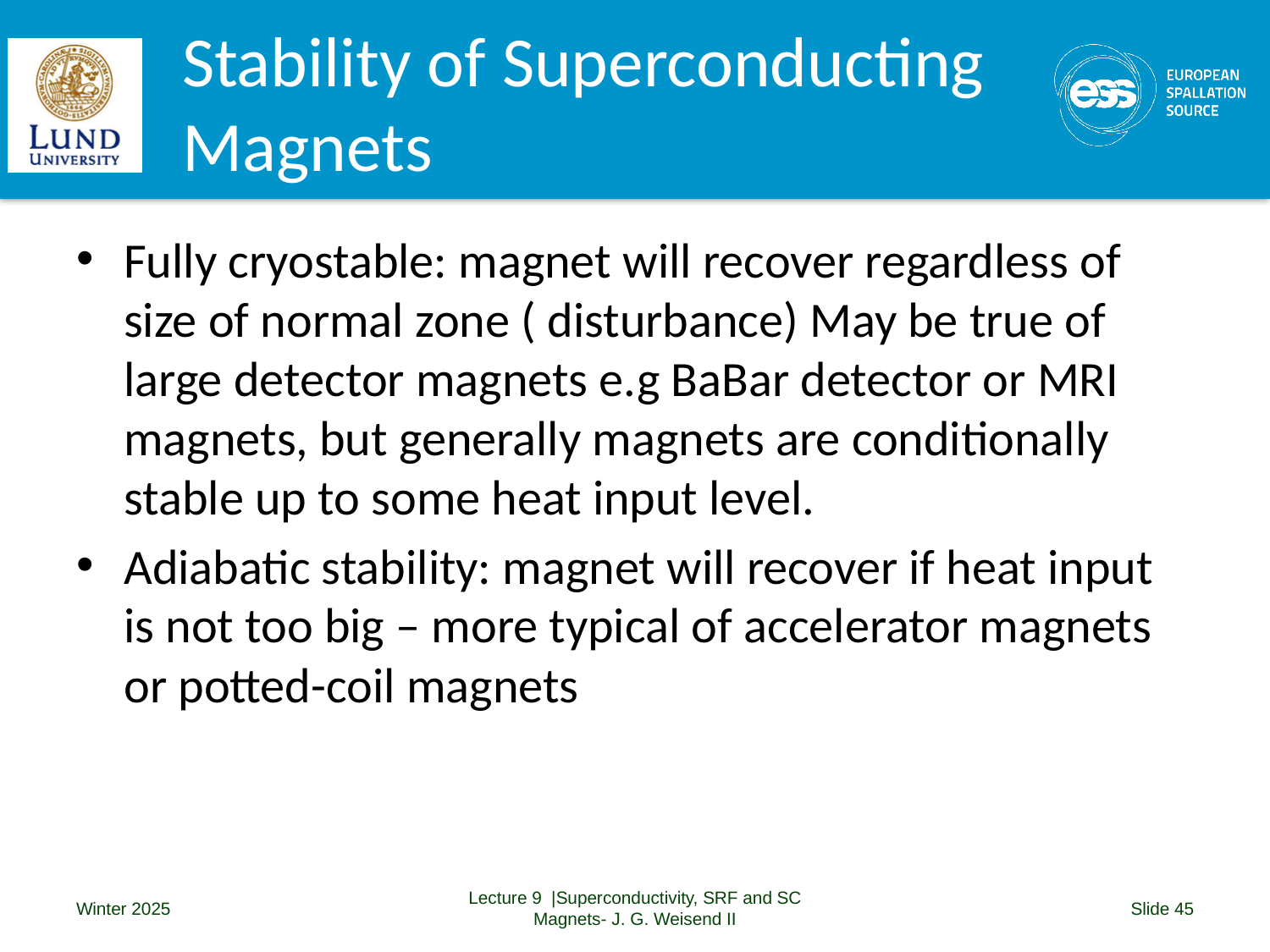

# Stability of Superconducting Magnets
Fully cryostable: magnet will recover regardless of size of normal zone ( disturbance) May be true of large detector magnets e.g BaBar detector or MRI magnets, but generally magnets are conditionally stable up to some heat input level.
Adiabatic stability: magnet will recover if heat input is not too big – more typical of accelerator magnets or potted-coil magnets

Winter 2025
Lecture 9  |Superconductivity, SRF and SC Magnets- J. G. Weisend II
Slide 45